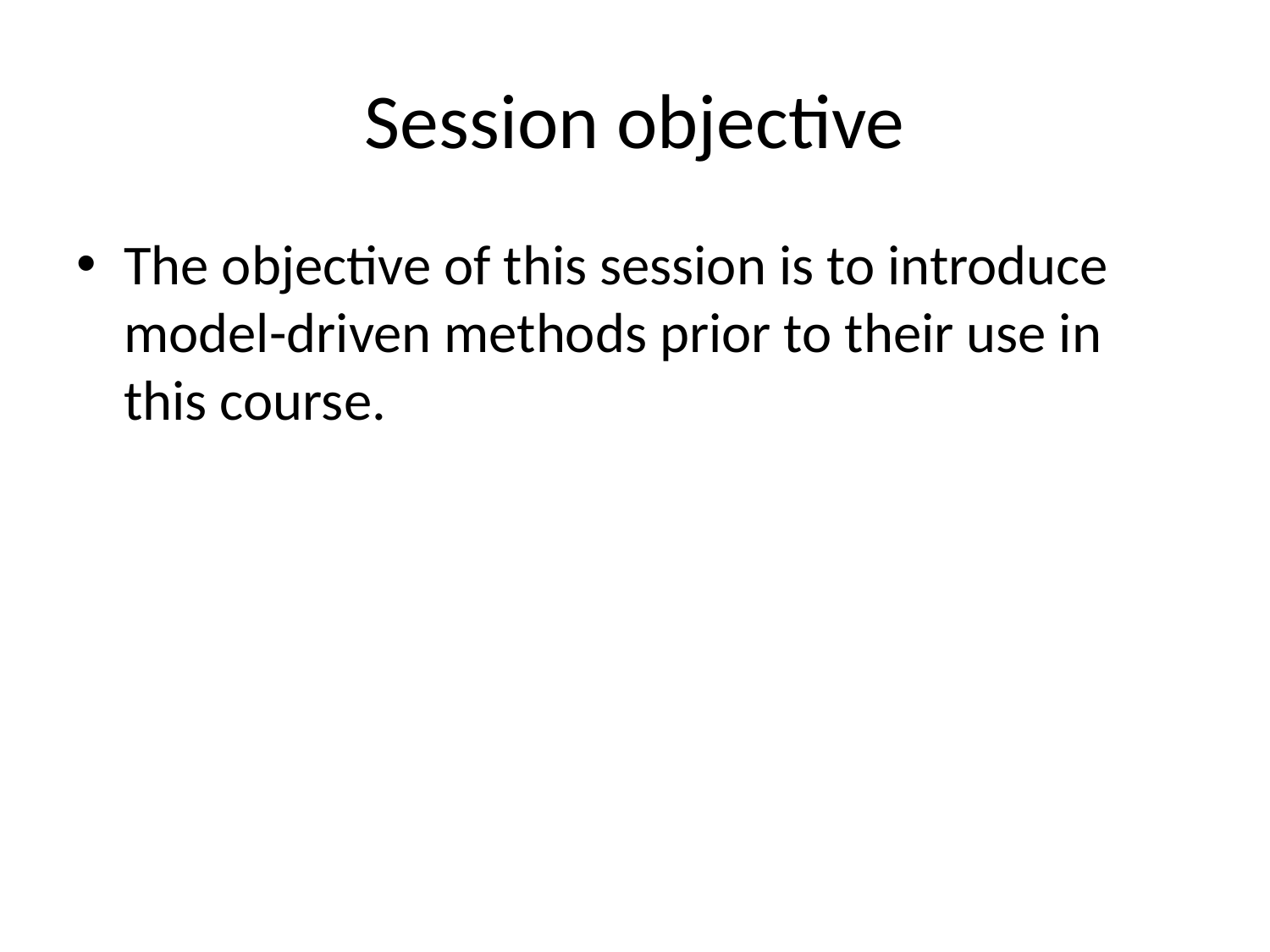

# Session objective
The objective of this session is to introduce model-driven methods prior to their use in this course.